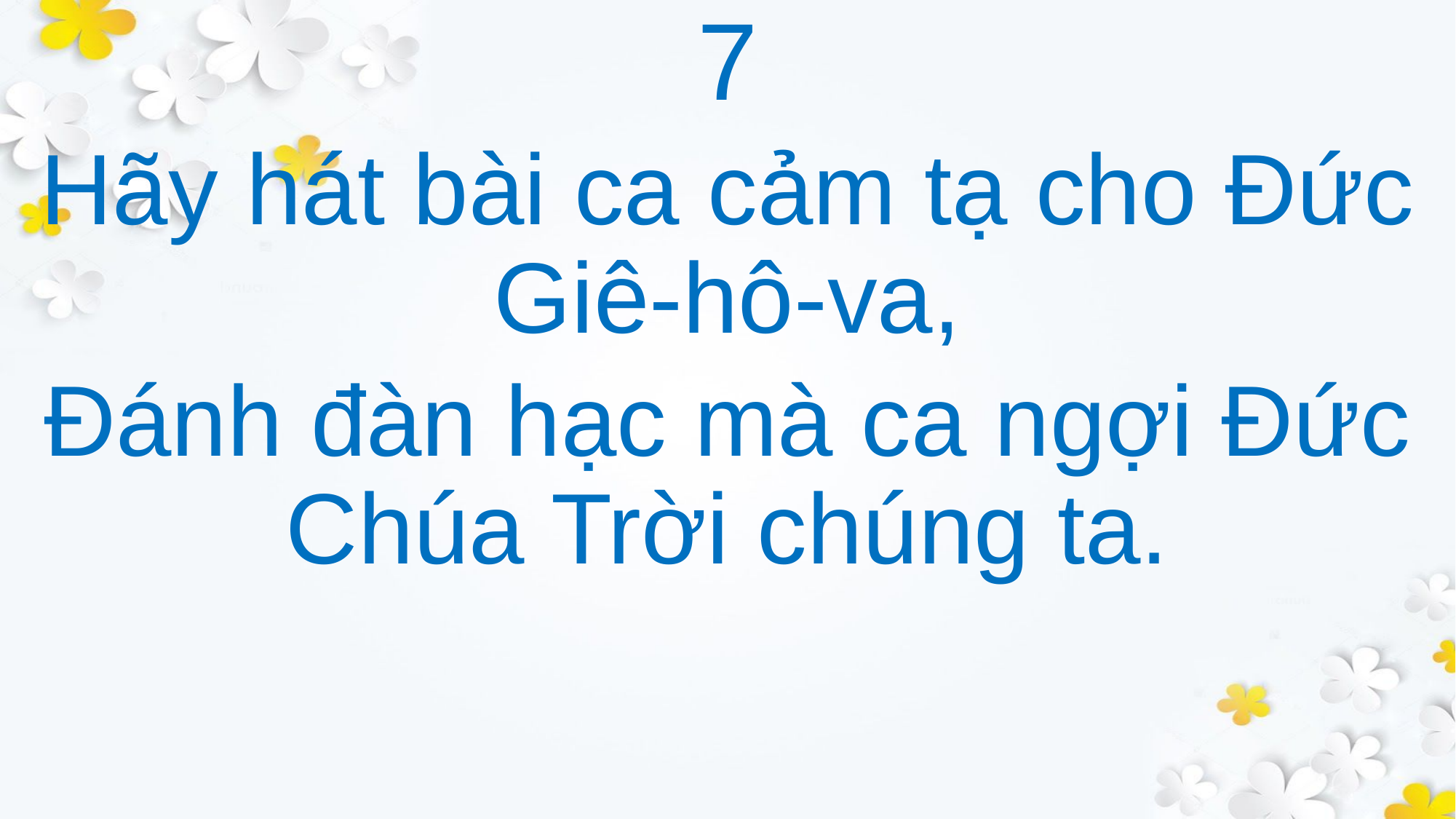

7
Hãy hát bài ca cảm tạ cho Đức Giê-hô-va,
Đánh đàn hạc mà ca ngợi Đức Chúa Trời chúng ta.